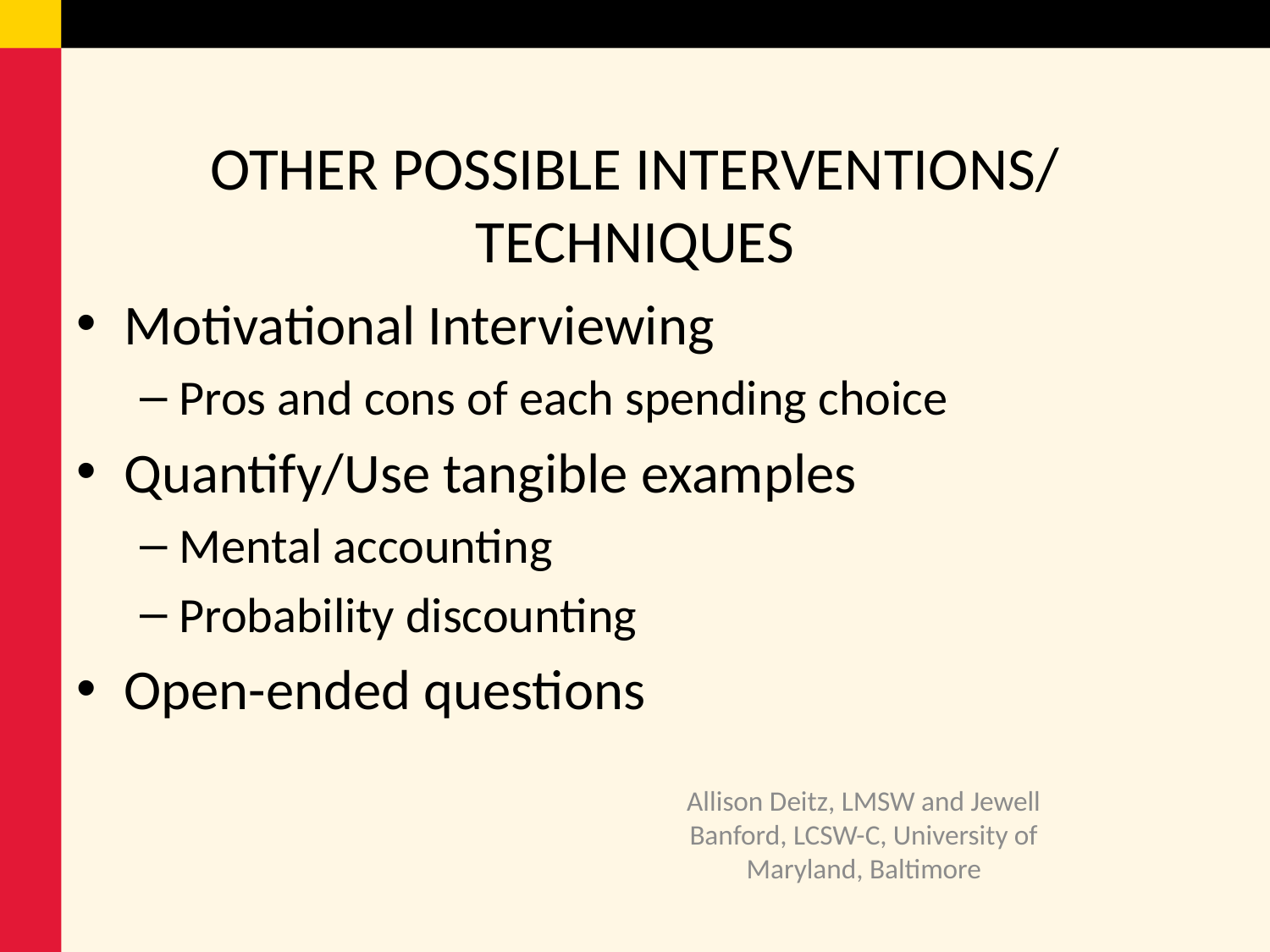

# OTHER POSSIBLE INTERVENTIONS/ TECHNIQUES
Motivational Interviewing
Pros and cons of each spending choice
Quantify/Use tangible examples
Mental accounting
Probability discounting
Open-ended questions

Allison Deitz, LMSW and Jewell Banford, LCSW-C, University of Maryland, Baltimore